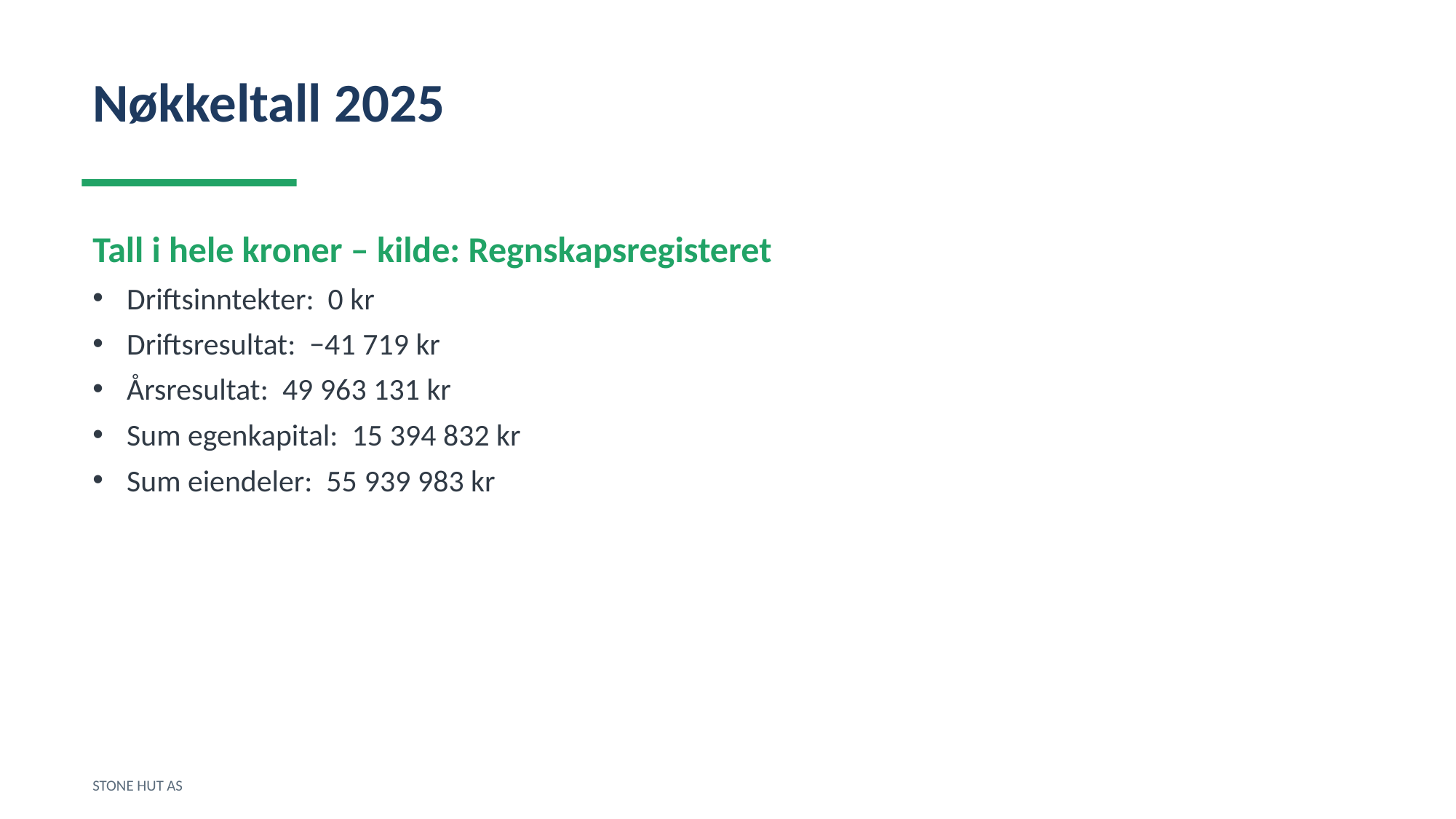

Nøkkeltall 2025

Tall i hele kroner – kilde: Regnskapsregisteret
Driftsinntekter:  0 kr
Driftsresultat:  −41 719 kr
Årsresultat:  49 963 131 kr
Sum egenkapital:  15 394 832 kr
Sum eiendeler:  55 939 983 kr
STONE HUT AS